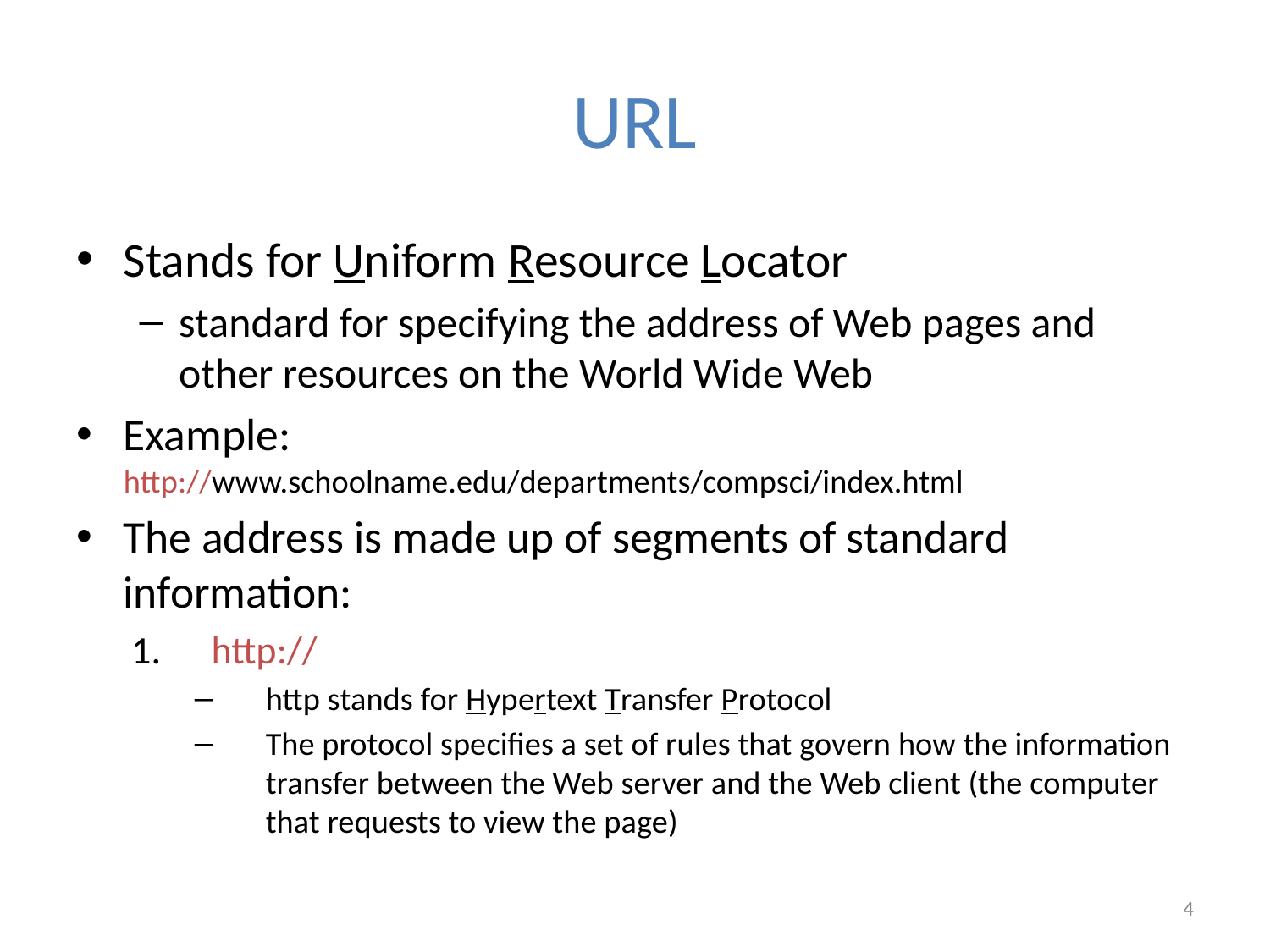

# URL
Stands for Uniform Resource Locator
standard for specifying the address of Web pages and other resources on the World Wide Web
Example:
http://www.schoolname.edu/departments/compsci/index.html
The address is made up of segments of standard information:
 http://
http stands for Hypertext Transfer Protocol
The protocol specifies a set of rules that govern how the information transfer between the Web server and the Web client (the computer that requests to view the page)

4